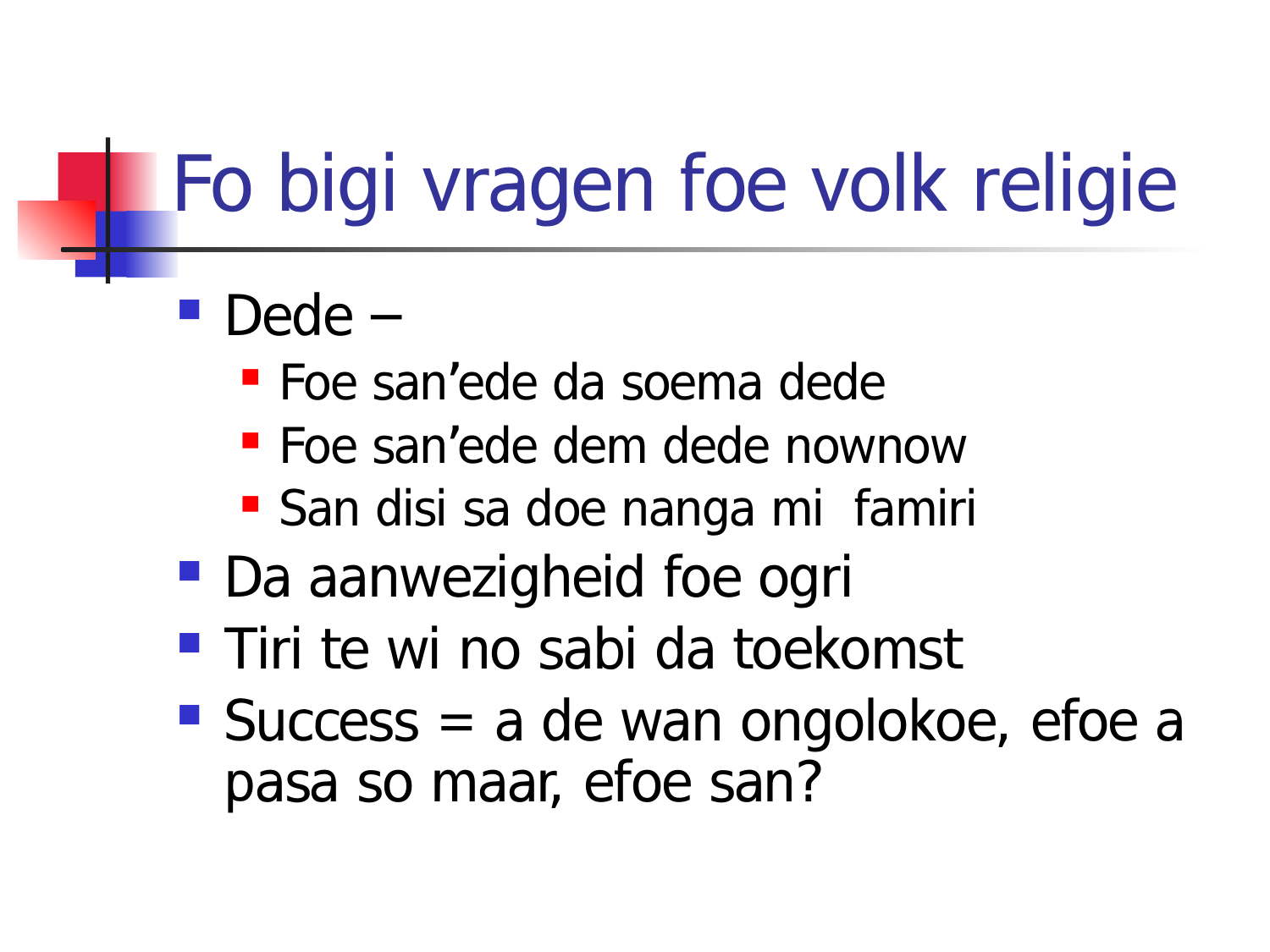

# Fo bigi vragen foe volk religie
Dede –
Foe san’ede da soema dede
Foe san’ede dem dede nownow
San disi sa doe nanga mi  famiri
Da aanwezigheid foe ogri
Tiri te wi no sabi da toekomst
Success = a de wan ongolokoe, efoe a pasa so maar, efoe san?